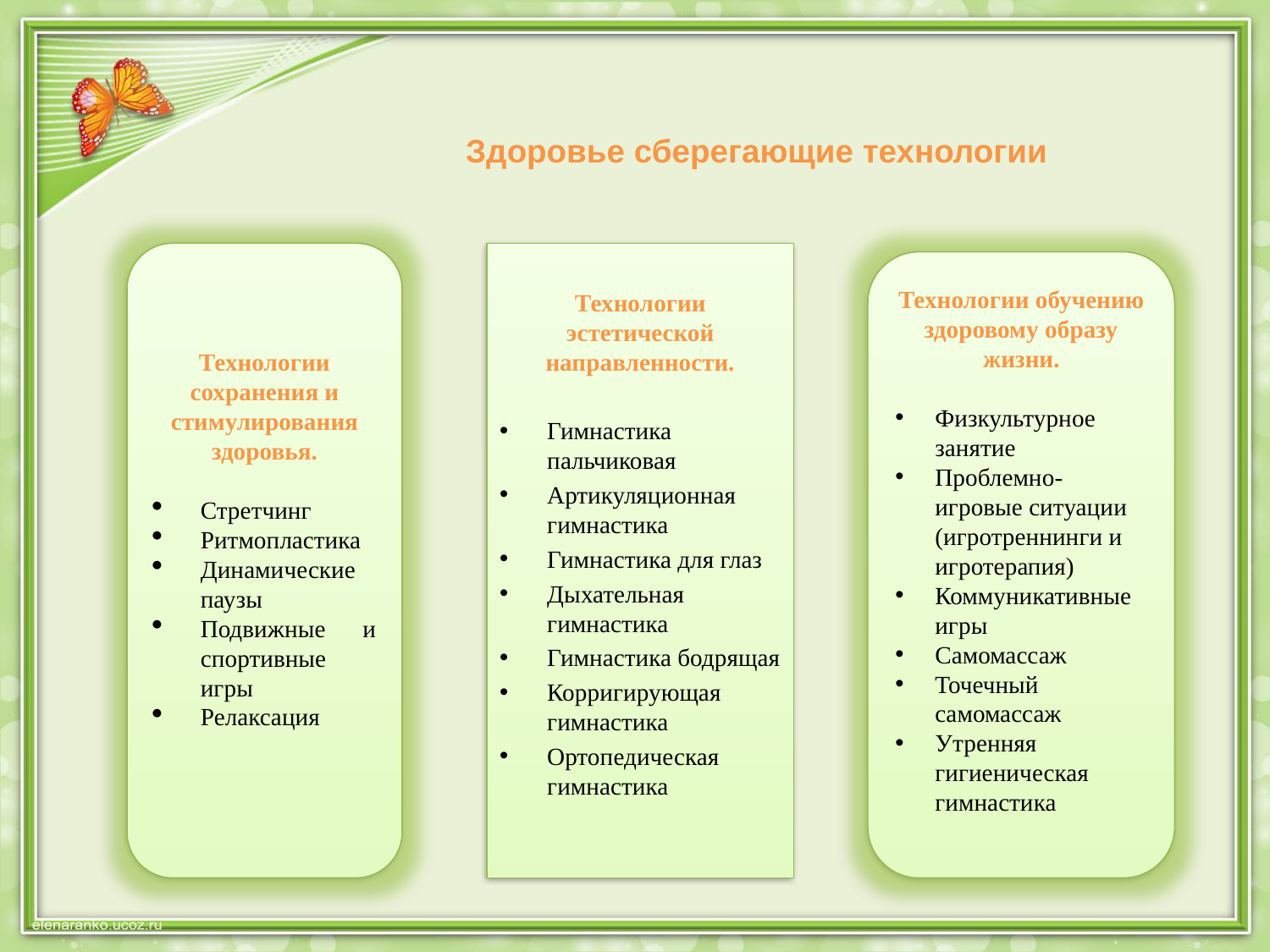

# Здоровье сберегающие технологии
Технологии сохранения и стимулирования здоровья.

Стретчинг
Ритмопластика
Динамические паузы
Подвижные и спортивные игры
Релаксация

Технологии эстетической направленности.

Гимнастика пальчиковая
Артикуляционная гимнастика
Гимнастика для глаз
Дыхательная гимнастика
Гимнастика бодрящая
Корригирующая гимнастика
Ортопедическая гимнастика

Технологии обучению здоровому образу жизни.

Физкультурное занятие
Проблемно-игровые ситуации (игротреннинги и игротерапия)
Коммуникативные игры
Самомассаж
Точечный самомассаж
Утренняя гигиеническая гимнастика